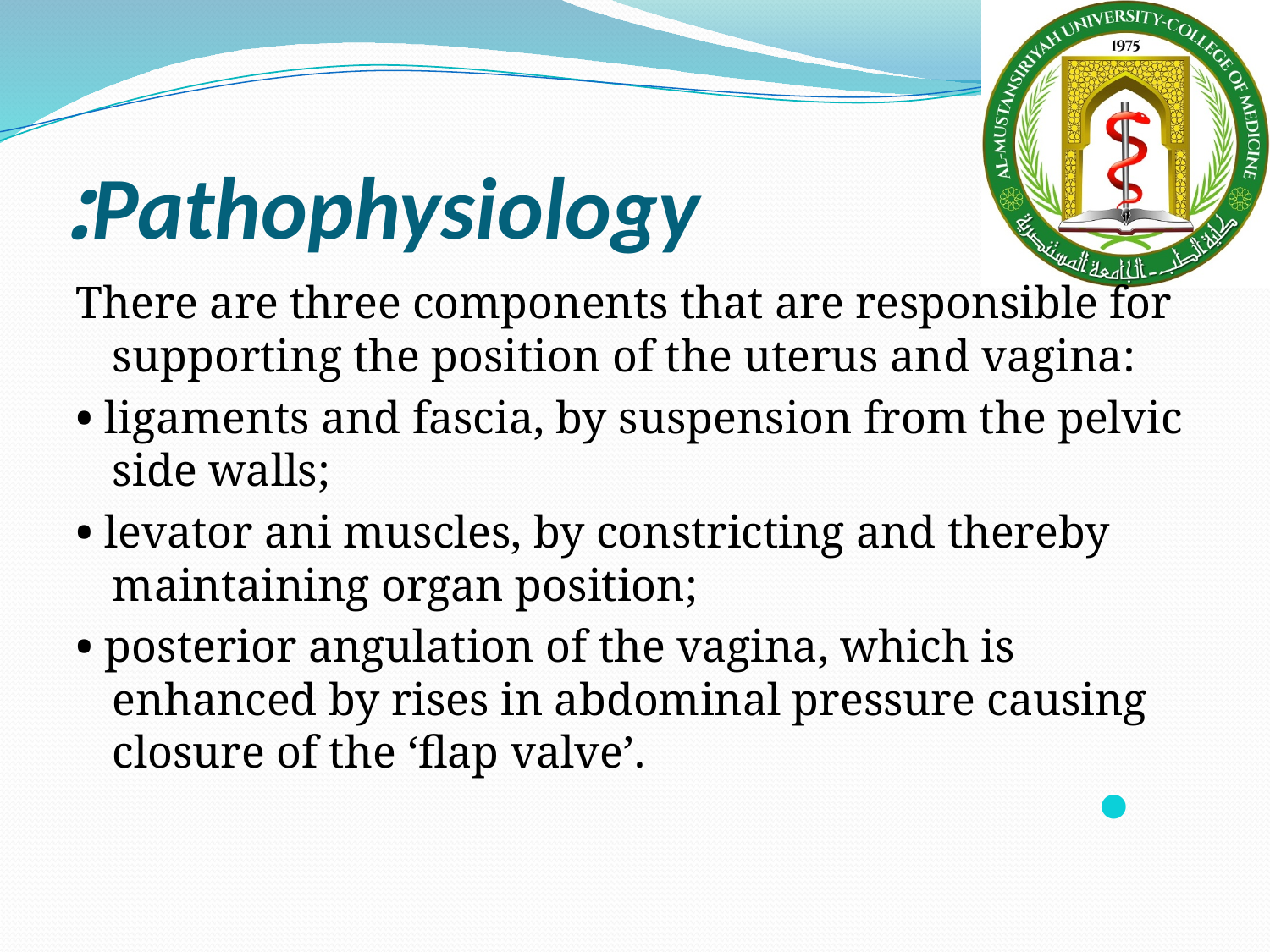

# Pathophysiology:
There are three components that are responsible for supporting the position of the uterus and vagina:
• ligaments and fascia, by suspension from the pelvic side walls;
• levator ani muscles, by constricting and thereby maintaining organ position;
• posterior angulation of the vagina, which is enhanced by rises in abdominal pressure causing closure of the ‘flap valve’.